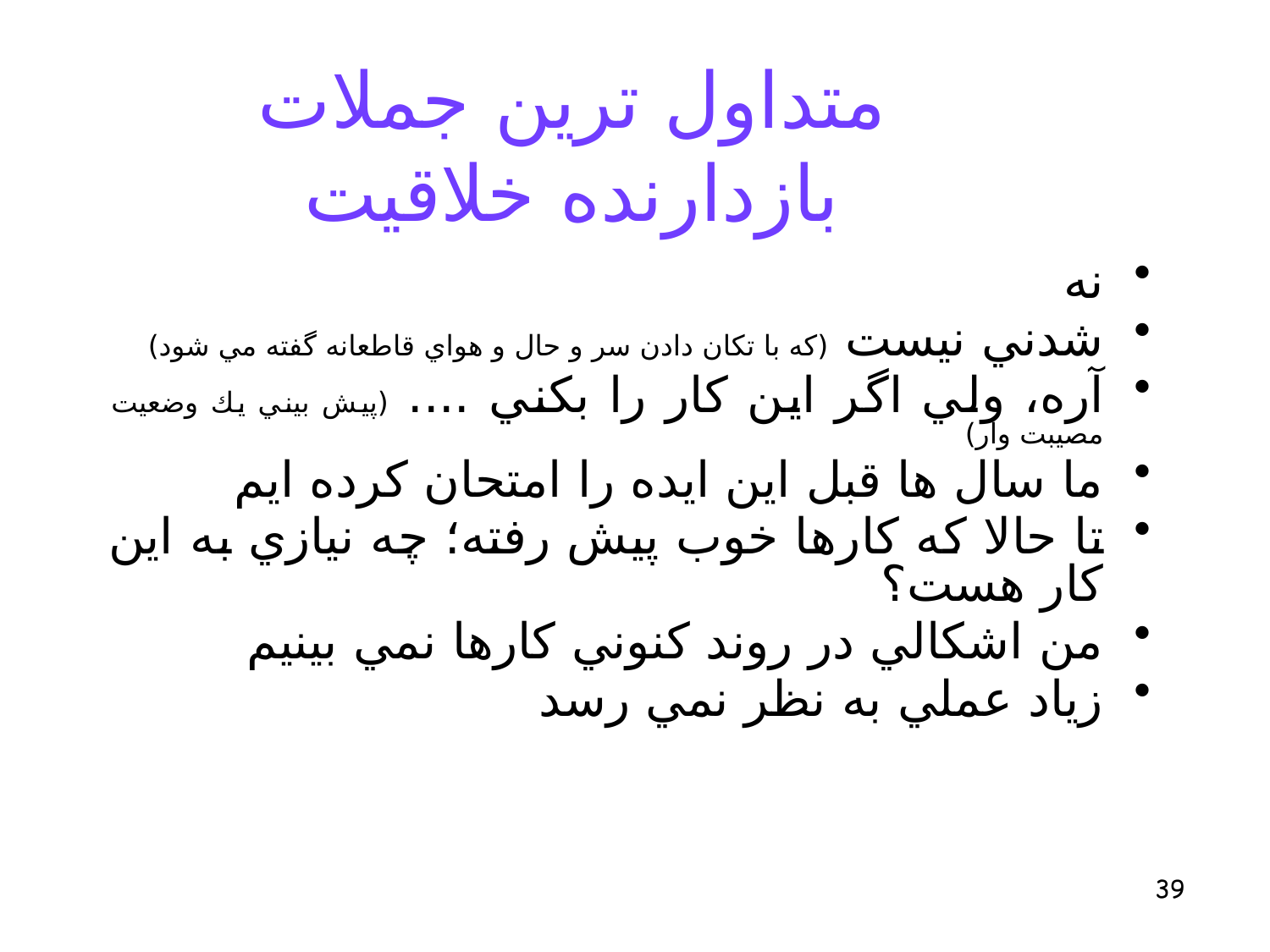

# متداول ترين جملات بازدارنده خلاقيت
نه
شدني نيست (كه با تكان دادن سر و حال و هواي قاطعانه گفته مي شود)
آره، ولي اگر اين كار را بكني .... (پيش بيني يك وضعيت مصيبت وار)
ما سال ها قبل اين ايده را امتحان كرده ايم
تا حالا كه كارها خوب پيش رفته؛ چه نيازي به اين كار هست؟
من اشكالي در روند كنوني كارها نمي بينيم
زياد عملي به نظر نمي رسد

39